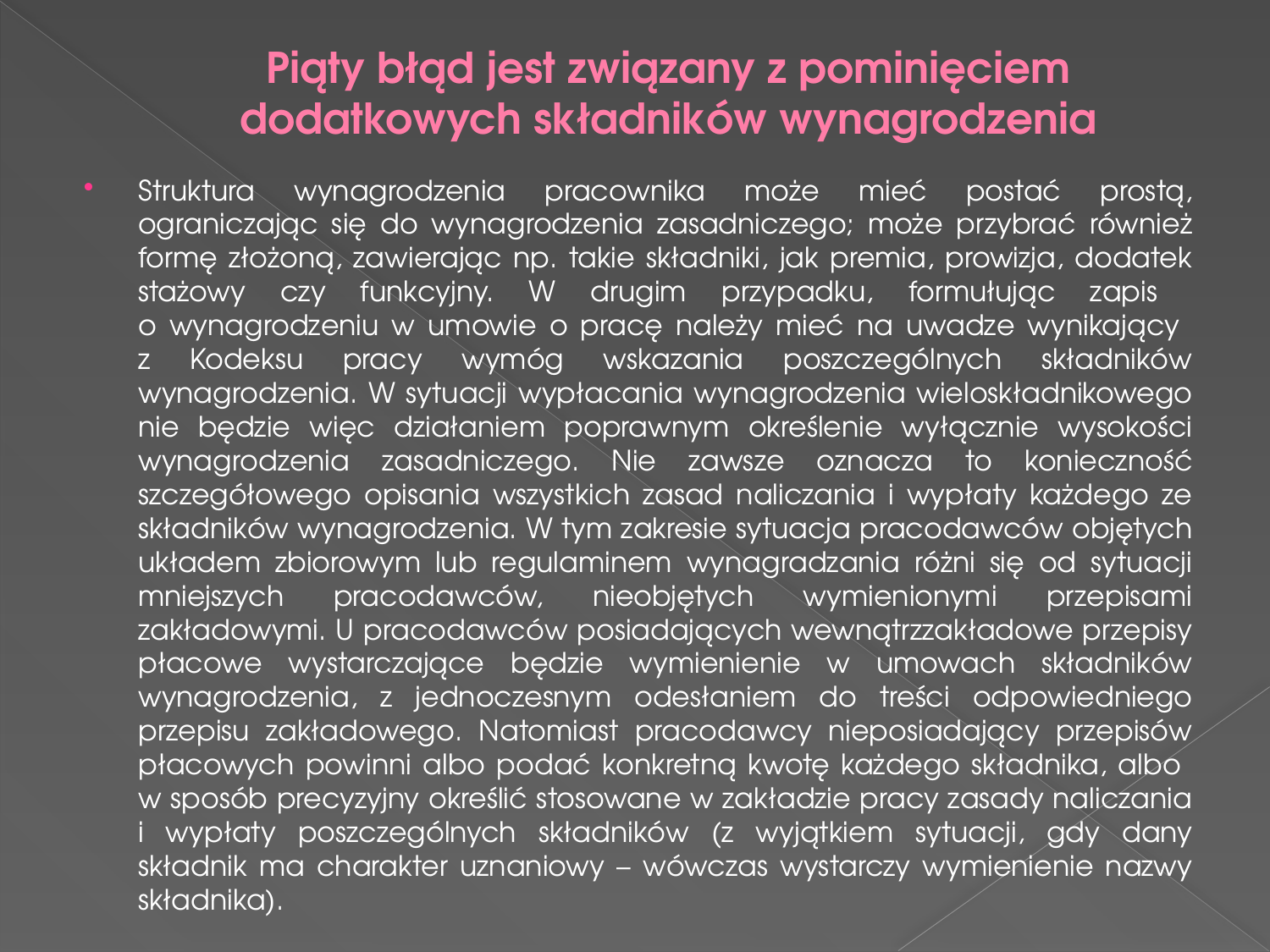

# Piąty błąd jest związany z pominięciem dodatkowych składników wynagrodzenia
Struktura wynagrodzenia pracownika może mieć postać prostą, ograniczając się do wynagrodzenia zasadniczego; może przybrać również formę złożoną, zawierając np. takie składniki, jak premia, prowizja, dodatek stażowy czy funkcyjny. W drugim przypadku, formułując zapis
o wynagrodzeniu w umowie o pracę należy mieć na uwadze wynikający
z Kodeksu pracy wymóg wskazania poszczególnych składników wynagrodzenia. W sytuacji wypłacania wynagrodzenia wieloskładnikowego nie będzie więc działaniem poprawnym określenie wyłącznie wysokości wynagrodzenia zasadniczego. Nie zawsze oznacza to konieczność szczegółowego opisania wszystkich zasad naliczania i wypłaty każdego ze składników wynagrodzenia. W tym zakresie sytuacja pracodawców objętych układem zbiorowym lub regulaminem wynagradzania różni się od sytuacji mniejszych pracodawców, nieobjętych wymienionymi przepisami zakładowymi. U pracodawców posiadających wewnątrzzakładowe przepisy płacowe wystarczające będzie wymienienie w umowach składników wynagrodzenia, z jednoczesnym odesłaniem do treści odpowiedniego przepisu zakładowego. Natomiast pracodawcy nieposiadający przepisów płacowych powinni albo podać konkretną kwotę każdego składnika, albo
w sposób precyzyjny określić stosowane w zakładzie pracy zasady naliczania i wypłaty poszczególnych składników (z wyjątkiem sytuacji, gdy dany składnik ma charakter uznaniowy – wówczas wystarczy wymienienie nazwy składnika).